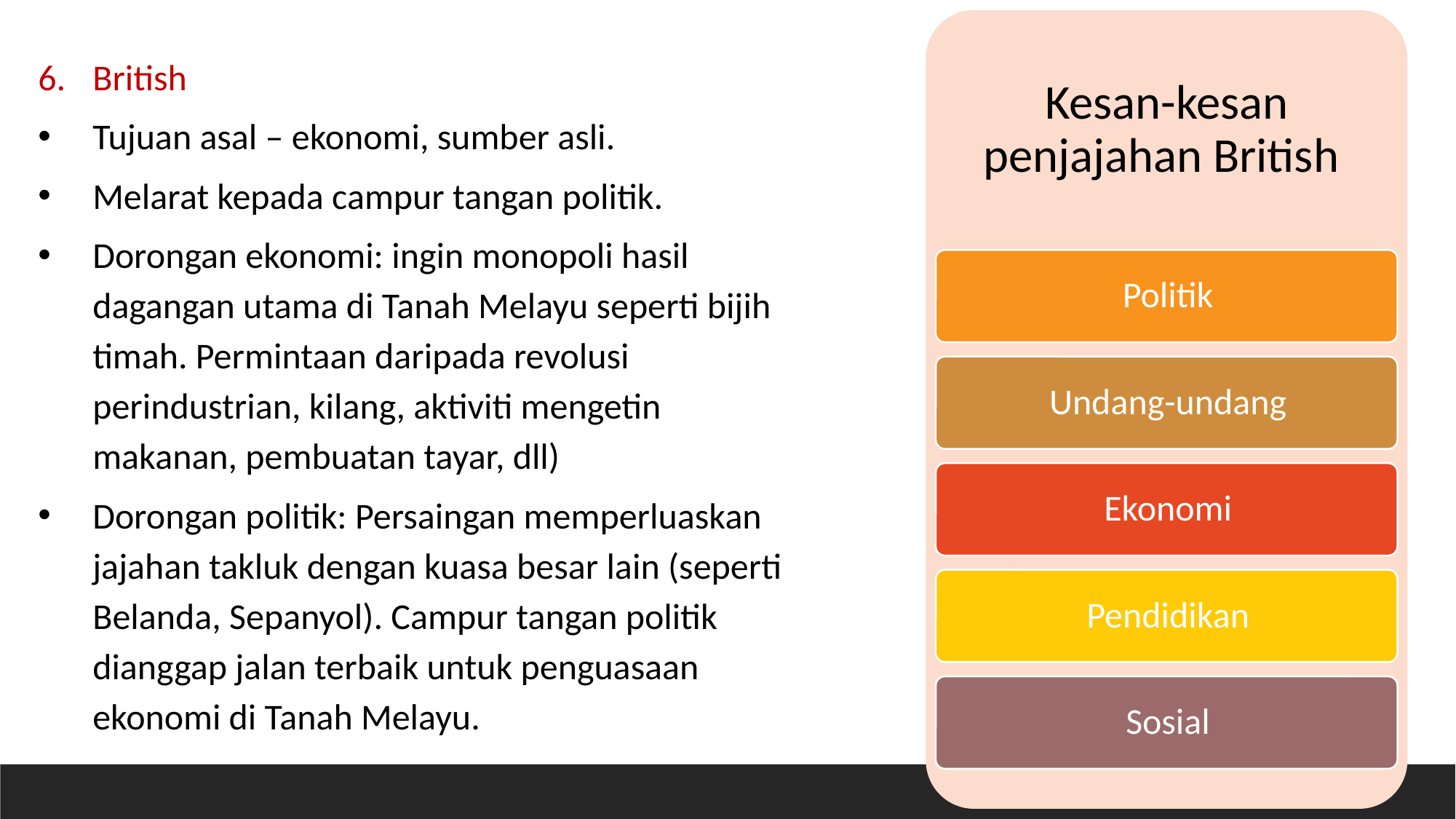

Kesan-kesan penjajahan British
Politik
Undang-undang
Ekonomi
Pendidikan
Sosial
British
Tujuan asal – ekonomi, sumber asli.
Melarat kepada campur tangan politik.
Dorongan ekonomi: ingin monopoli hasil dagangan utama di Tanah Melayu seperti bijih timah. Permintaan daripada revolusi perindustrian, kilang, aktiviti mengetin makanan, pembuatan tayar, dll)
Dorongan politik: Persaingan memperluaskan jajahan takluk dengan kuasa besar lain (seperti Belanda, Sepanyol). Campur tangan politik dianggap jalan terbaik untuk penguasaan ekonomi di Tanah Melayu.